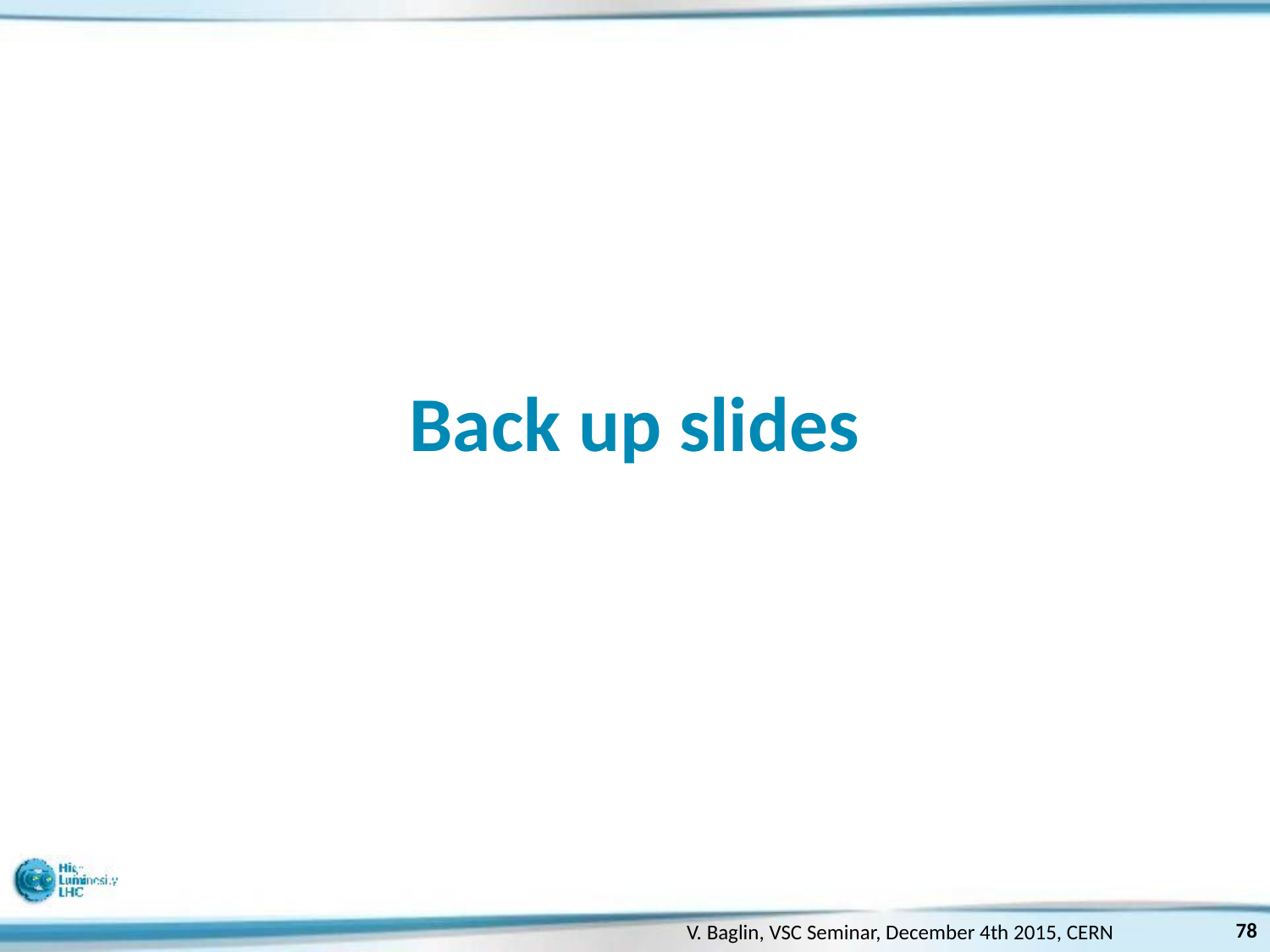

# Back up slides
78
V. Baglin, VSC Seminar, December 4th 2015, CERN